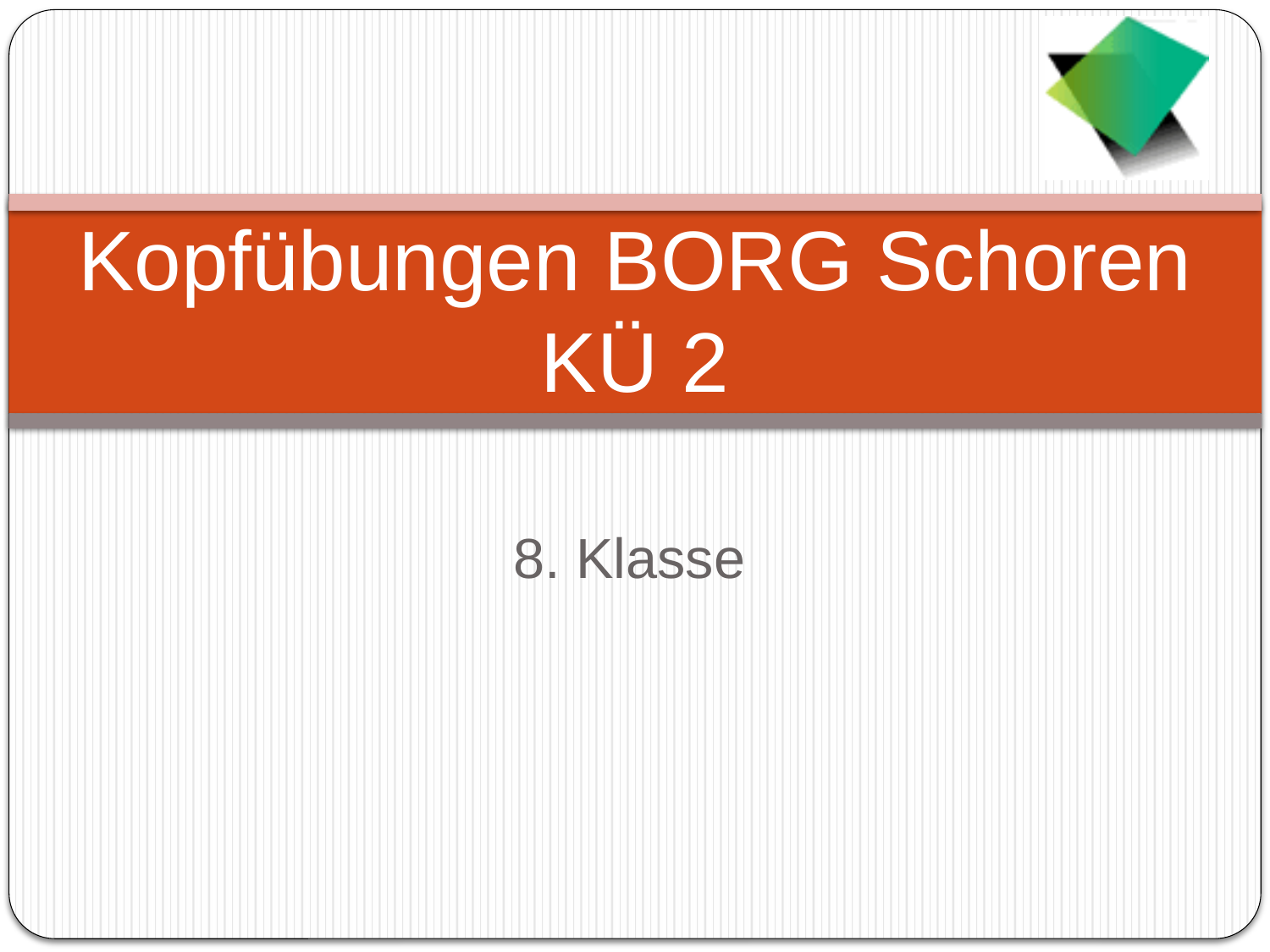

# Kopfübungen BORG Schoren KÜ 2
8. Klasse